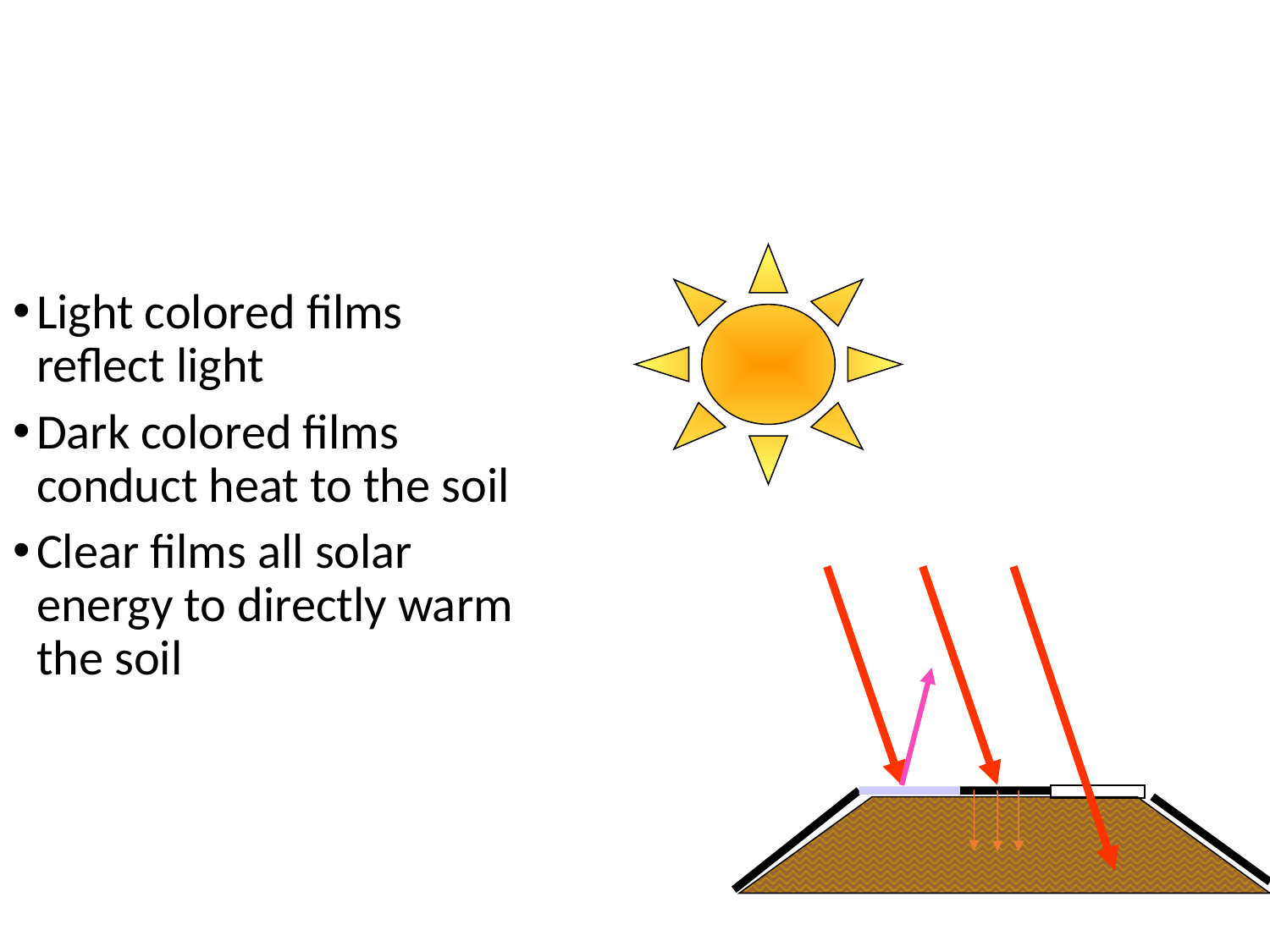

Light colored films reflect light
Dark colored films conduct heat to the soil
Clear films all solar energy to directly warm the soil